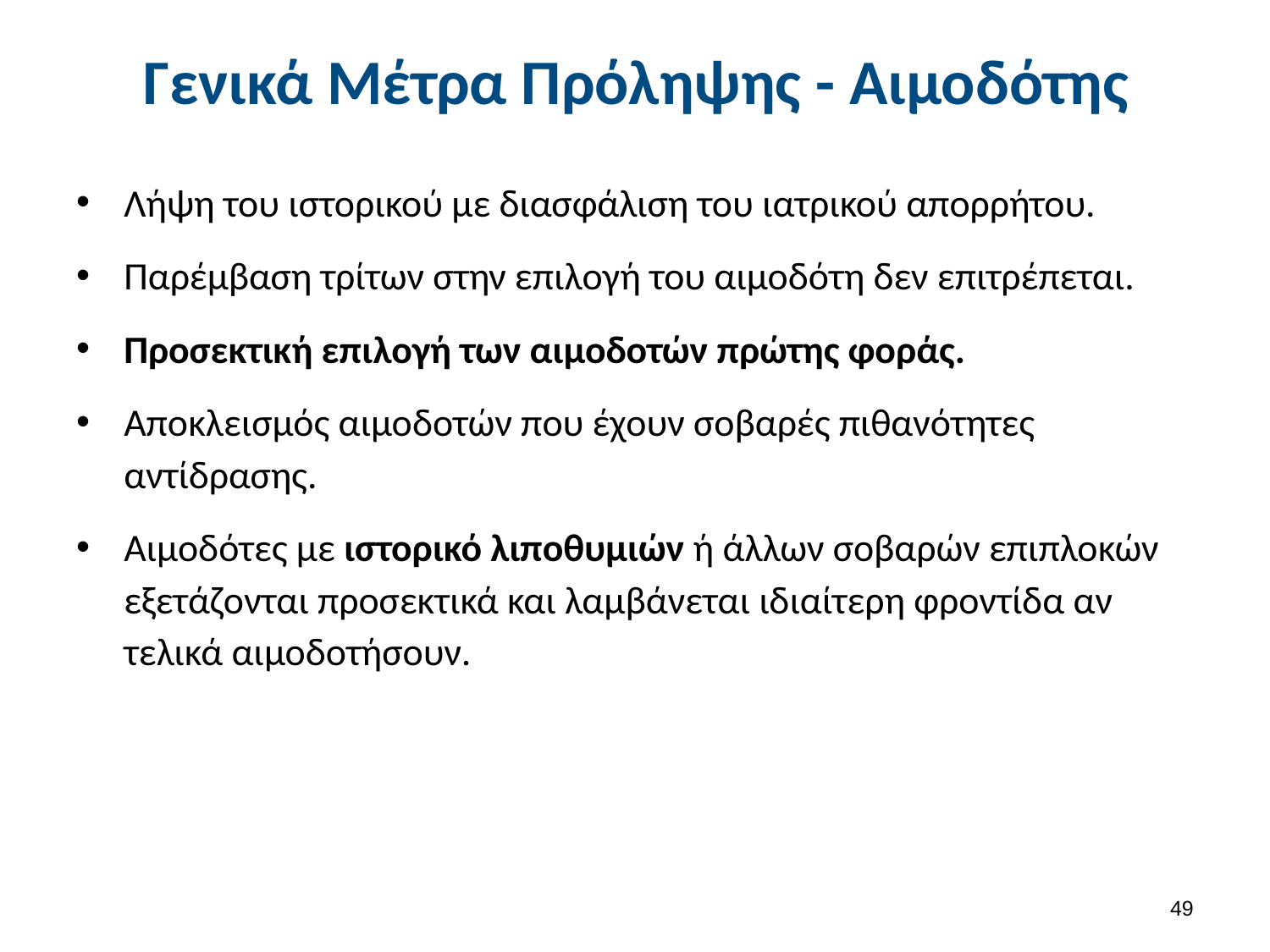

# Γενικά Μέτρα Πρόληψης - Αιμοδότης
Λήψη του ιστορικού με διασφάλιση του ιατρικού απορρήτου.
Παρέμβαση τρίτων στην επιλογή του αιμοδότη δεν επιτρέπεται.
Προσεκτική επιλογή των αιμοδοτών πρώτης φοράς.
Αποκλεισμός αιμοδοτών που έχουν σοβαρές πιθανότητες αντίδρασης.
Αιμοδότες με ιστορικό λιποθυμιών ή άλλων σοβαρών επιπλοκών εξετάζονται προσεκτικά και λαμβάνεται ιδιαίτερη φροντίδα αν τελικά αιμοδοτήσουν.
49